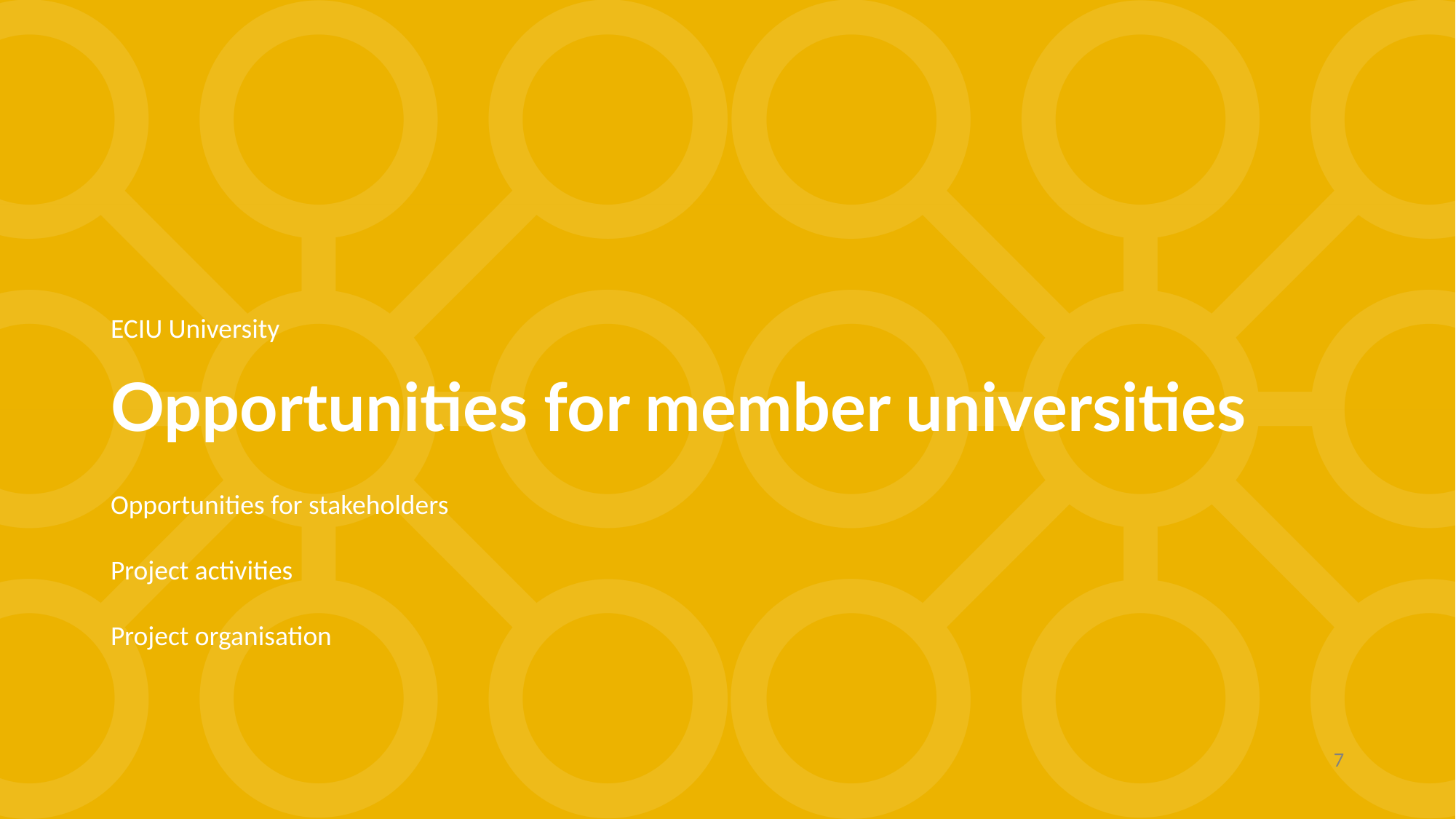

ECIU University
# Opportunities for member universities
Opportunities for stakeholders

Project activities

Project organisation

7